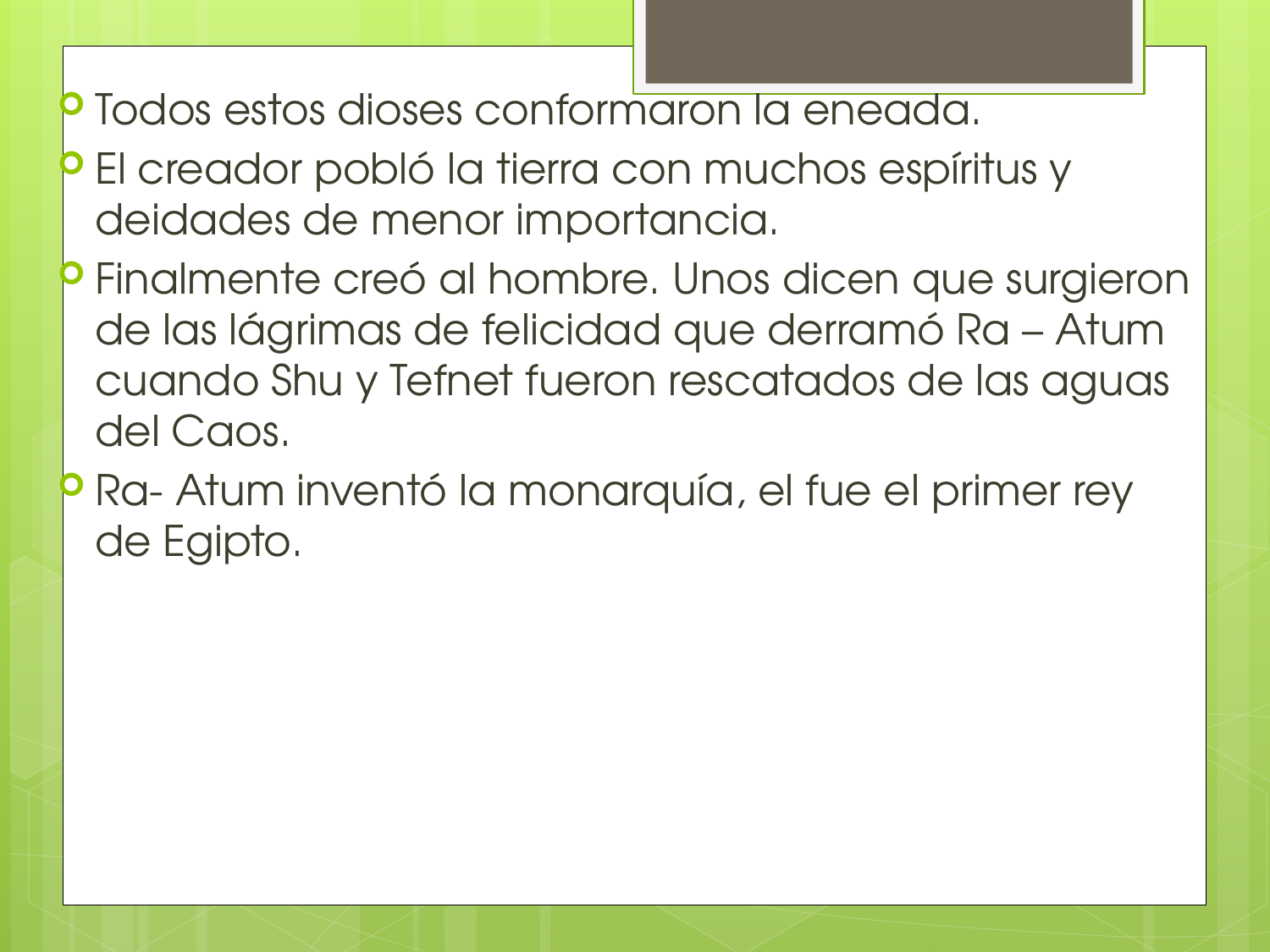

Todos estos dioses conformaron la eneada.
El creador pobló la tierra con muchos espíritus y deidades de menor importancia.
Finalmente creó al hombre. Unos dicen que surgieron de las lágrimas de felicidad que derramó Ra – Atum cuando Shu y Tefnet fueron rescatados de las aguas del Caos.
Ra- Atum inventó la monarquía, el fue el primer rey de Egipto.